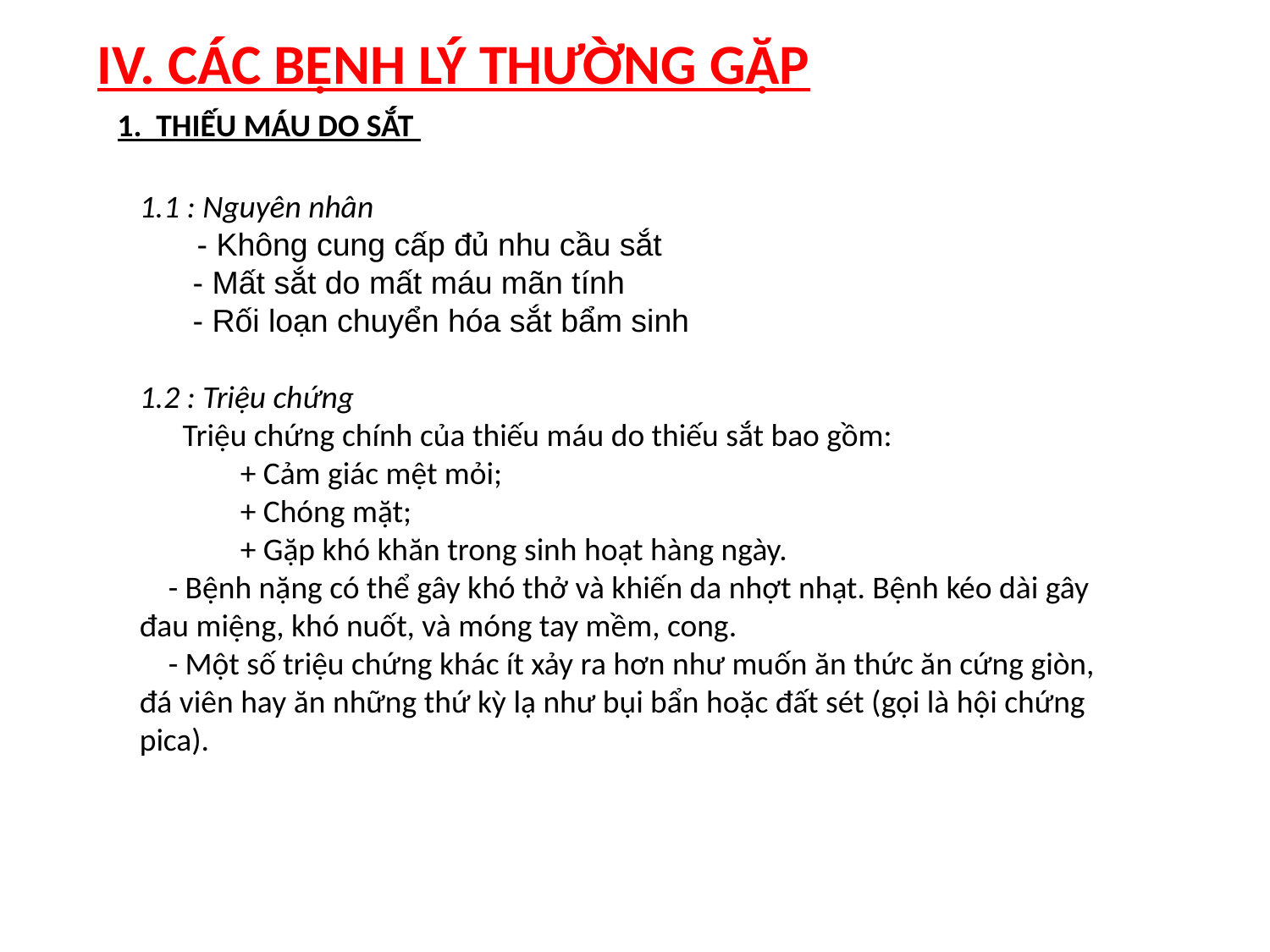

IV. CÁC BỆNH LÝ THƯỜNG GẶP
1.  THIẾU MÁU DO SẮT
1.1 : Nguyên nhân
        - Không cung cấp đủ nhu cầu sắt
      - Mất sắt do mất máu mãn tính
      - Rối loạn chuyển hóa sắt bẩm sinh

1.2 : Triệu chứng
      Triệu chứng chính của thiếu máu do thiếu sắt bao gồm:
              + Cảm giác mệt mỏi;
              + Chóng mặt;
              + Gặp khó khăn trong sinh hoạt hàng ngày.
    - Bệnh nặng có thể gây khó thở và khiến da nhợt nhạt. Bệnh kéo dài gây đau miệng, khó nuốt, và móng tay mềm, cong.
    - Một số triệu chứng khác ít xảy ra hơn như muốn ăn thức ăn cứng giòn, đá viên hay ăn những thứ kỳ lạ như bụi bẩn hoặc đất sét (gọi là hội chứng pica).